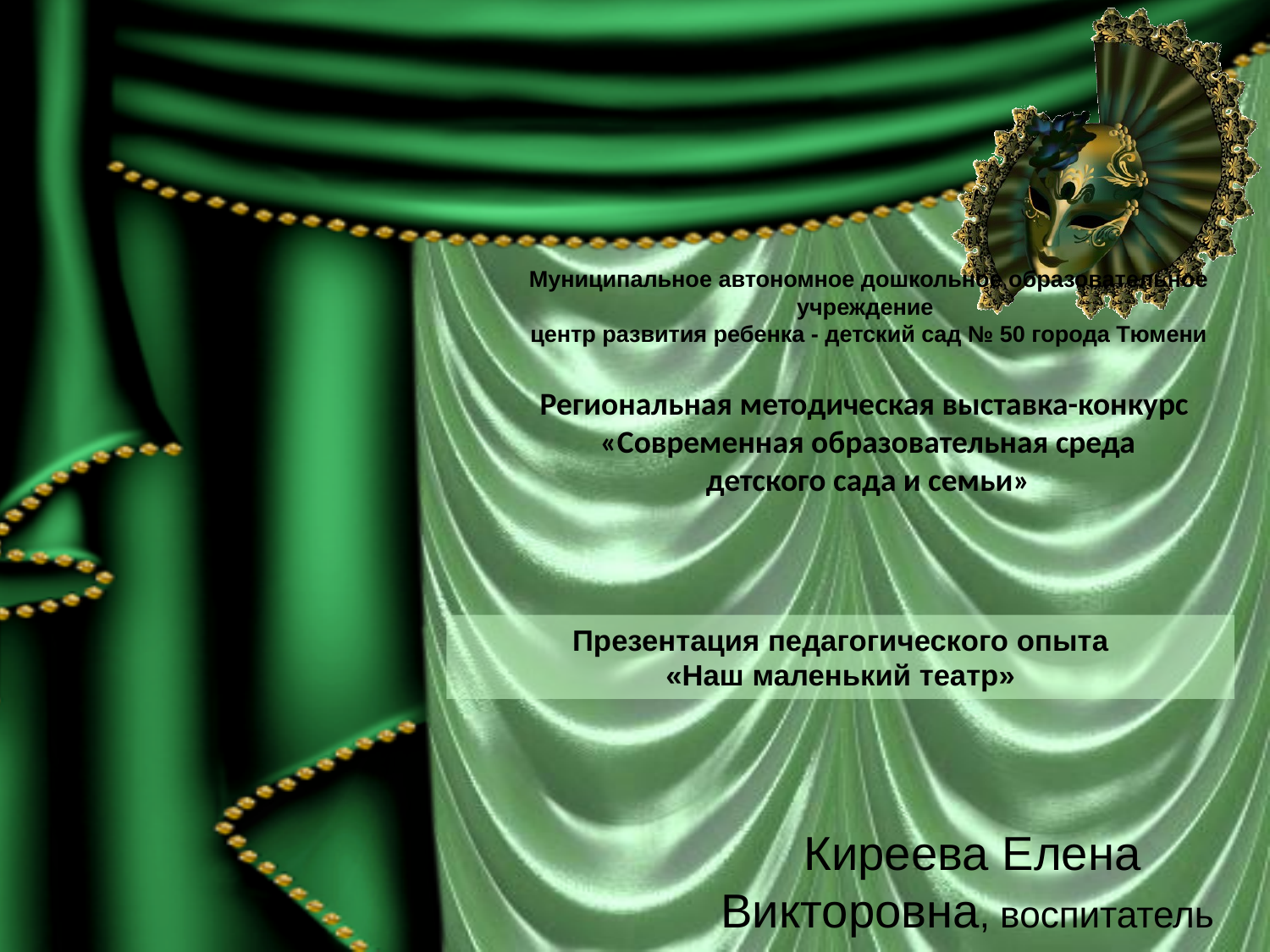

Муниципальное автономное дошкольное образовательное учреждение
центр развития ребенка - детский сад № 50 города Тюмени
Региональная методическая выставка-конкурс
«Современная образовательная среда
детского сада и семьи»

# Презентация педагогического опыта «Наш маленький театр»
 Киреева Елена Викторовна, воспитатель